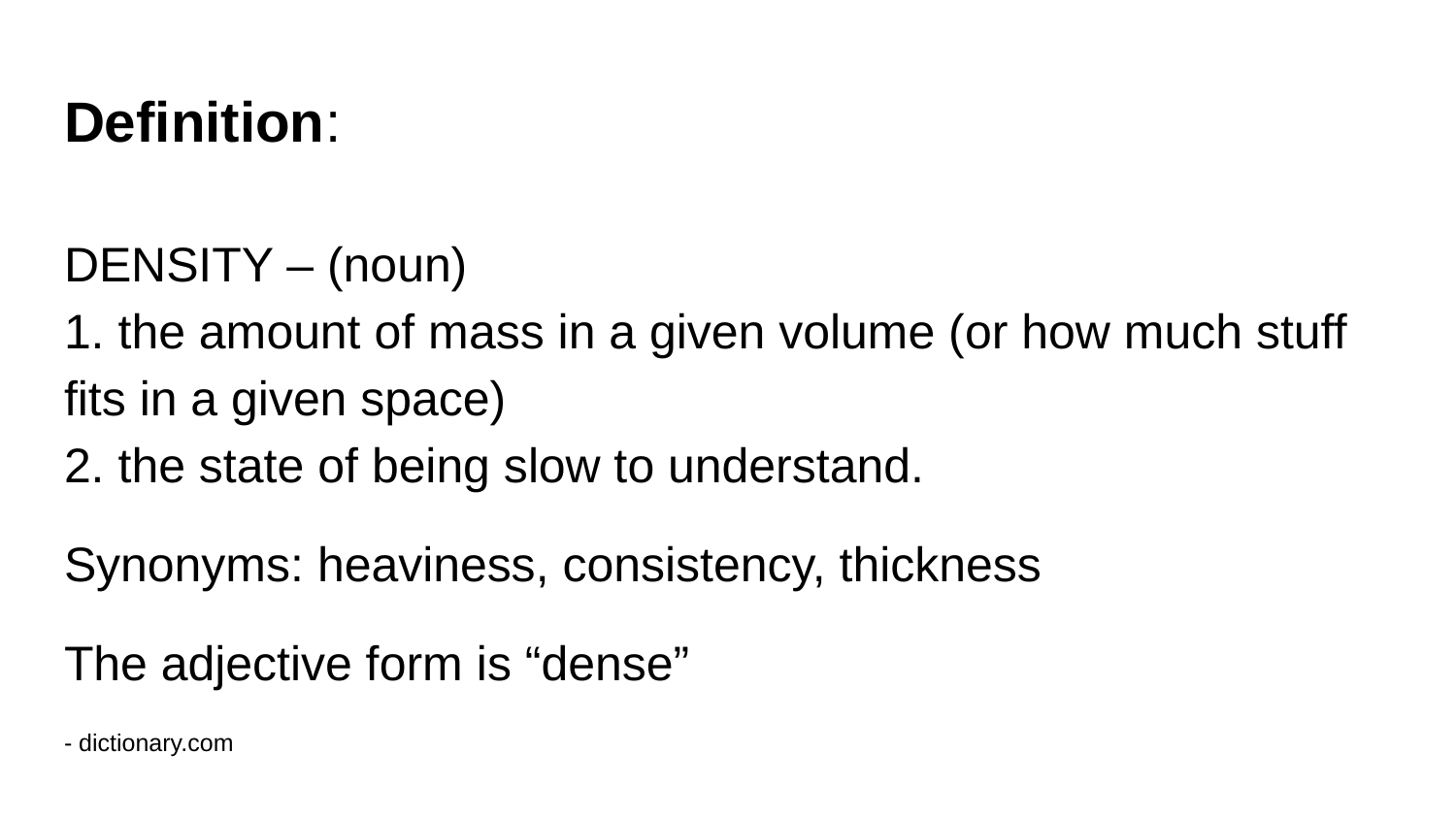

# Definition:
DENSITY – (noun)
1. the amount of mass in a given volume (or how much stuff fits in a given space)
2. the state of being slow to understand.
Synonyms: heaviness, consistency, thickness
The adjective form is “dense”
- dictionary.com